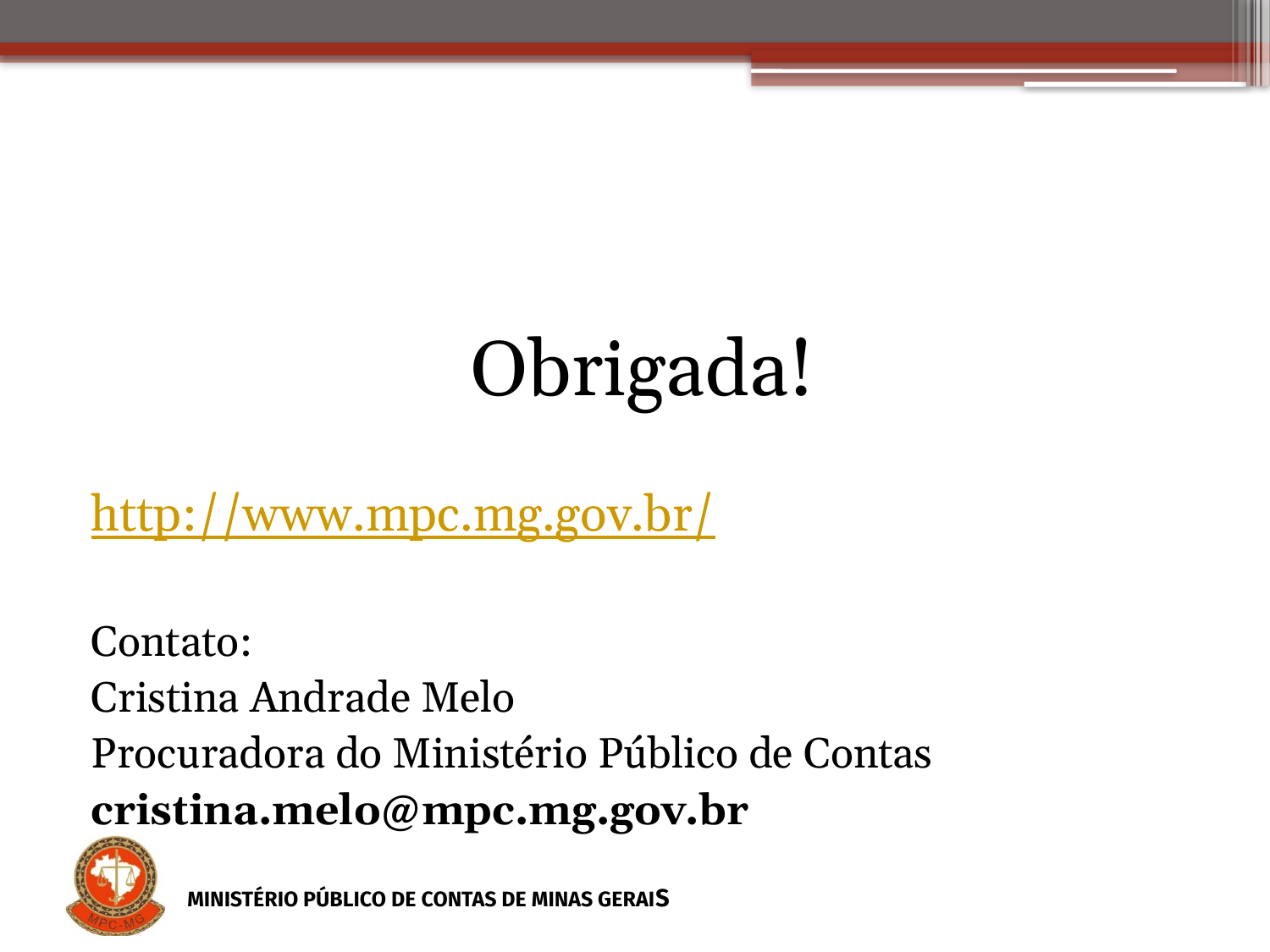

#
Obrigada!

http://www.mpc.mg.gov.br/

Contato:
Cristina Andrade Melo
Procuradora do Ministério Público de Contas
cristina.melo@mpc.mg.gov.br